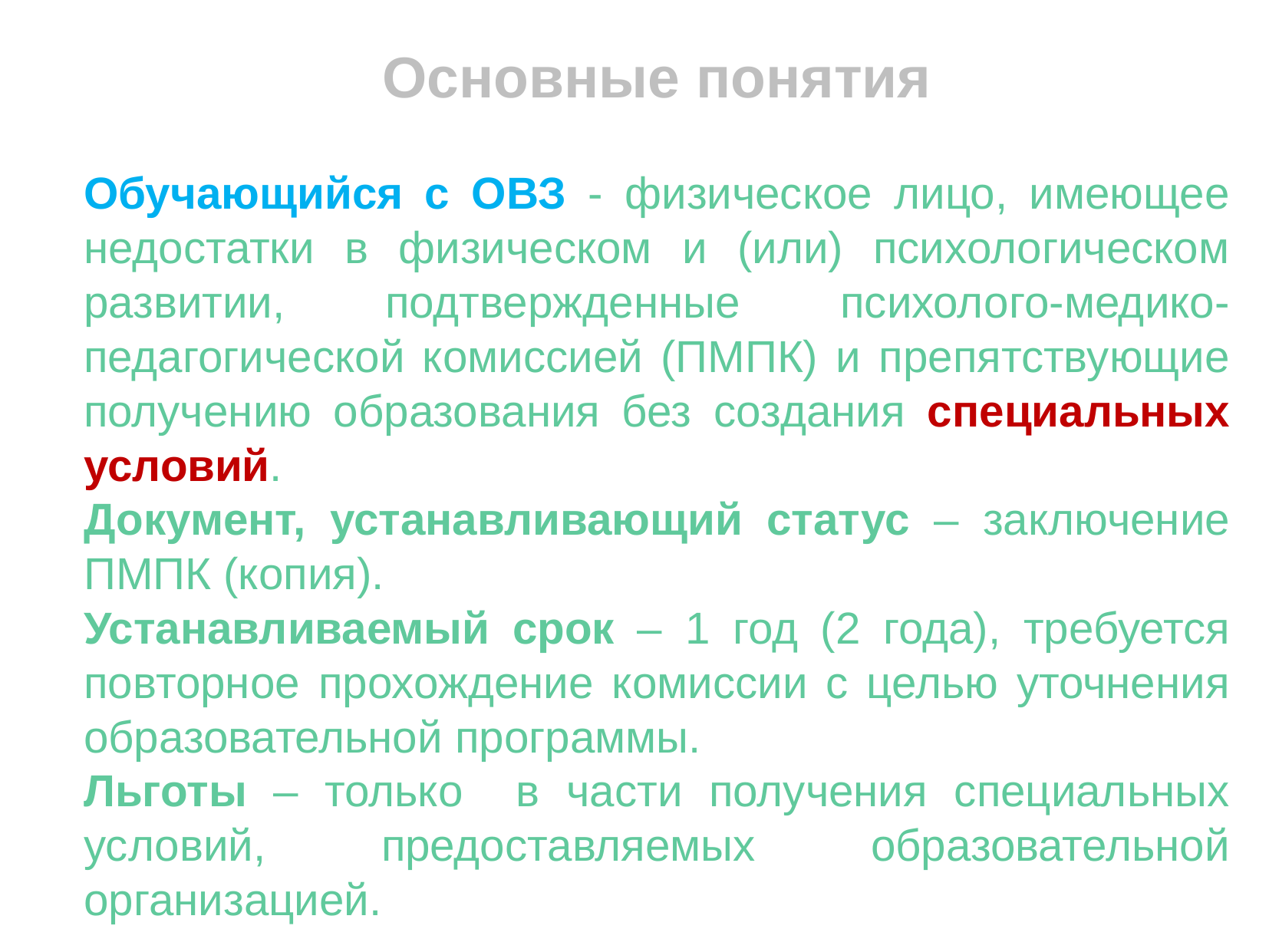

Основные понятия

Обучающийся с ОВЗ - физическое лицо, имеющее недостатки в физическом и (или) психологическом развитии, подтвержденные психолого-медико-педагогической комиссией (ПМПК) и препятствующие получению образования без создания специальных условий.
Документ, устанавливающий статус – заключение ПМПК (копия).
Устанавливаемый срок – 1 год (2 года), требуется повторное прохождение комиссии с целью уточнения образовательной программы.
Льготы – только  в части получения специальных условий, предоставляемых образовательной организацией.